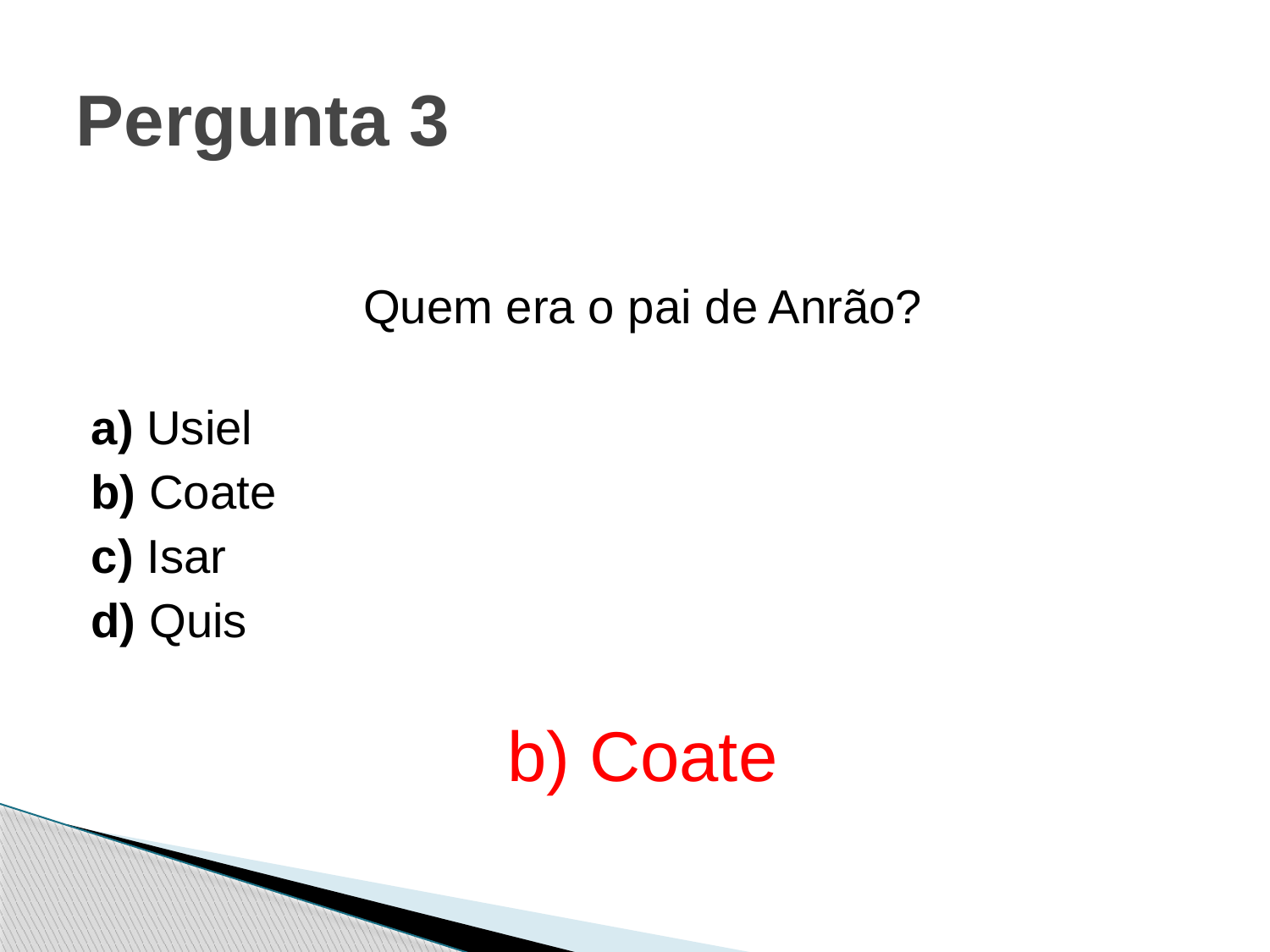

# Pergunta 3

Quem era o pai de Anrão?
a) Usiel
b) Coate
c) Isar
d) Quis
b) Coate